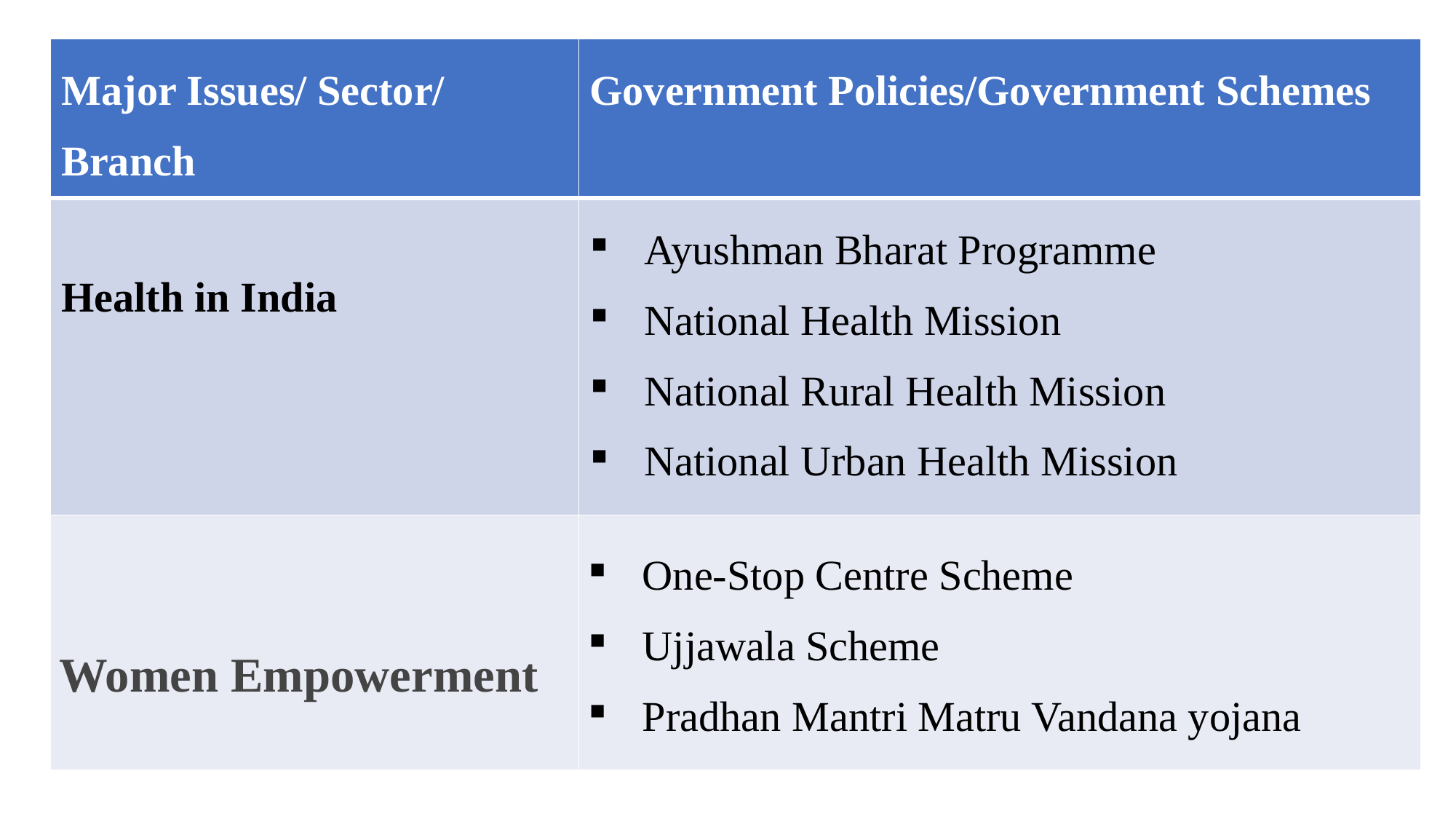

| Major Issues/ Sector/ Branch | Government Policies/Government Schemes |
| --- | --- |
| Health in India | Ayushman Bharat Programme National Health Mission National Rural Health Mission National Urban Health Mission |
| Women Empowerment | One-Stop Centre Scheme Ujjawala Scheme Pradhan Mantri Matru Vandana yojana |